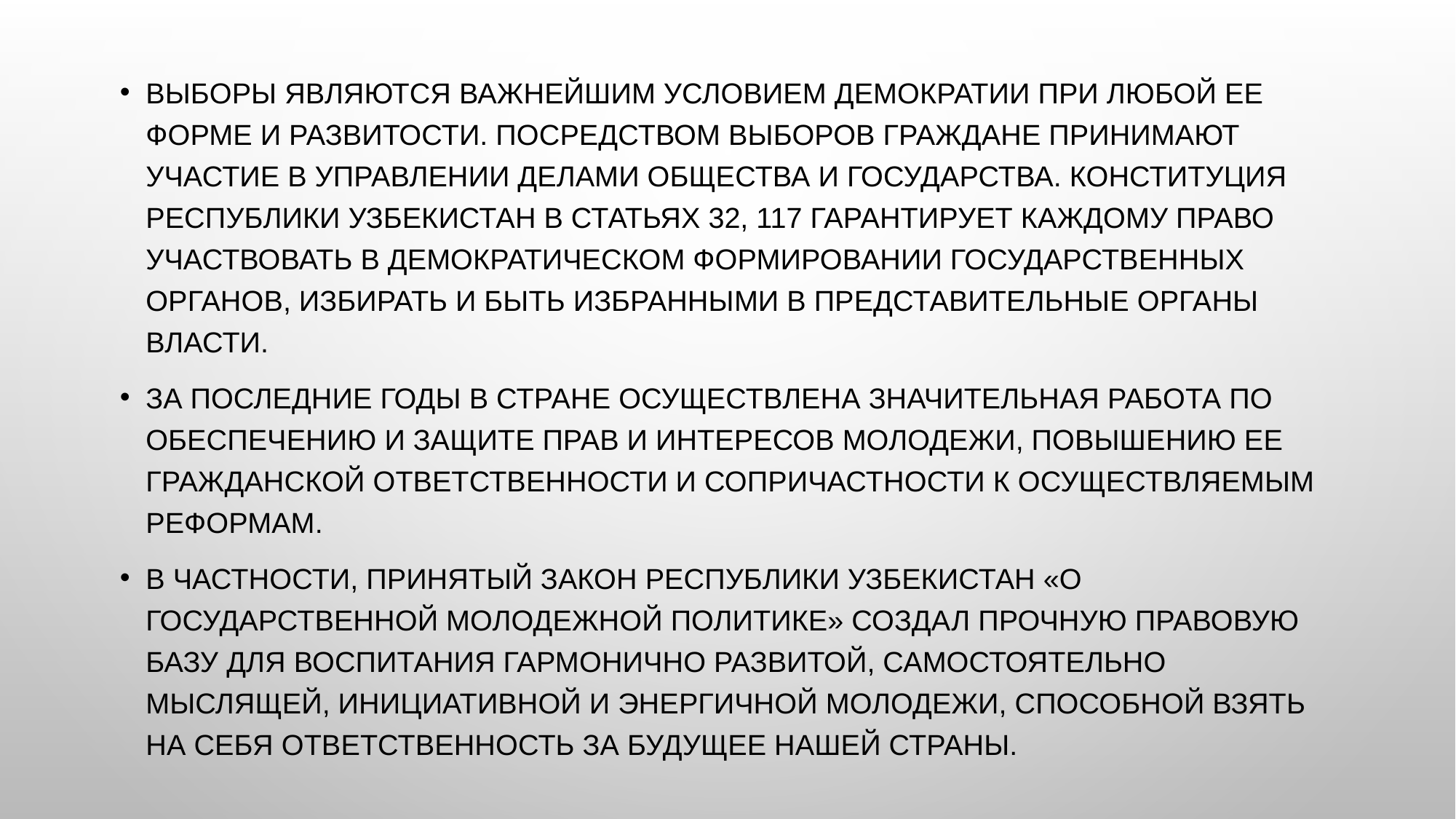

Выборы являются важнейшим условием демократии при любой ее форме и развитости. Посредством выборов граждане принимают участие в управлении делами общества и государства. Конституция Республики Узбекистан в статьях 32, 117 гарантирует каждому право участвовать в демократическом формировании государственных органов, избирать и быть избранными в представительные органы власти.
За последние годы в стране осуществлена значительная работа по обеспечению и защите прав и интересов молодежи, повышению ее гражданской ответственности и сопричастности к осуществляемым реформам.
В частности, принятый Закон Республики Узбекистан «О государственной молодежной политике» создал прочную правовую базу для воспитания гармонично развитой, самостоятельно мыслящей, инициативной и энергичной молодежи, способной взять на себя ответственность за будущее нашей страны.